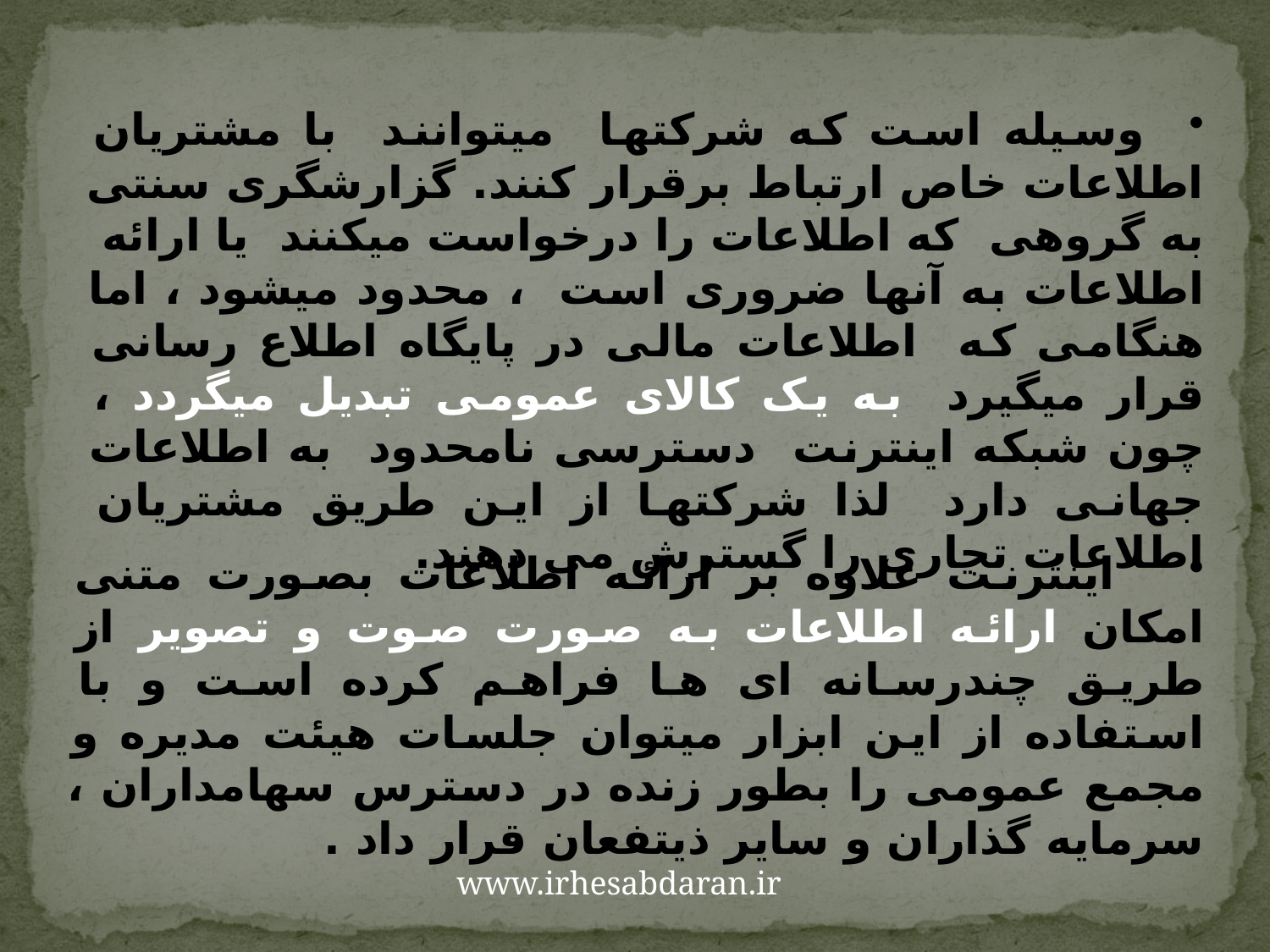

وسیله است که شرکتها  میتوانند  با مشتریان اطلاعات خاص ارتباط برقرار کنند. گزارشگری سنتی به گروهی  که اطلاعات را درخواست میکنند  یا ارائه  اطلاعات به آنها ضروری است  ، محدود میشود ، اما هنگامی که  اطلاعات مالی در پایگاه اطلاع رسانی قرار میگیرد  به یک کالای عمومی تبدیل میگردد ، چون شبکه اینترنت  دسترسی نامحدود  به اطلاعات جهانی دارد  لذا شرکتها از این طریق مشتریان اطلاعات تجاری را گسترش می دهند.
   اینترنت علاوه بر ارائه اطلاعات بصورت متنی امکان ارائه اطلاعات به صورت صوت و تصویر از طریق چندرسانه ای ها فراهم کرده است و با استفاده از این ابزار میتوان جلسات هیئت مدیره و مجمع عمومی را بطور زنده در دسترس سهامداران ، سرمایه گذاران و سایر ذیتفعان قرار داد .
www.irhesabdaran.ir